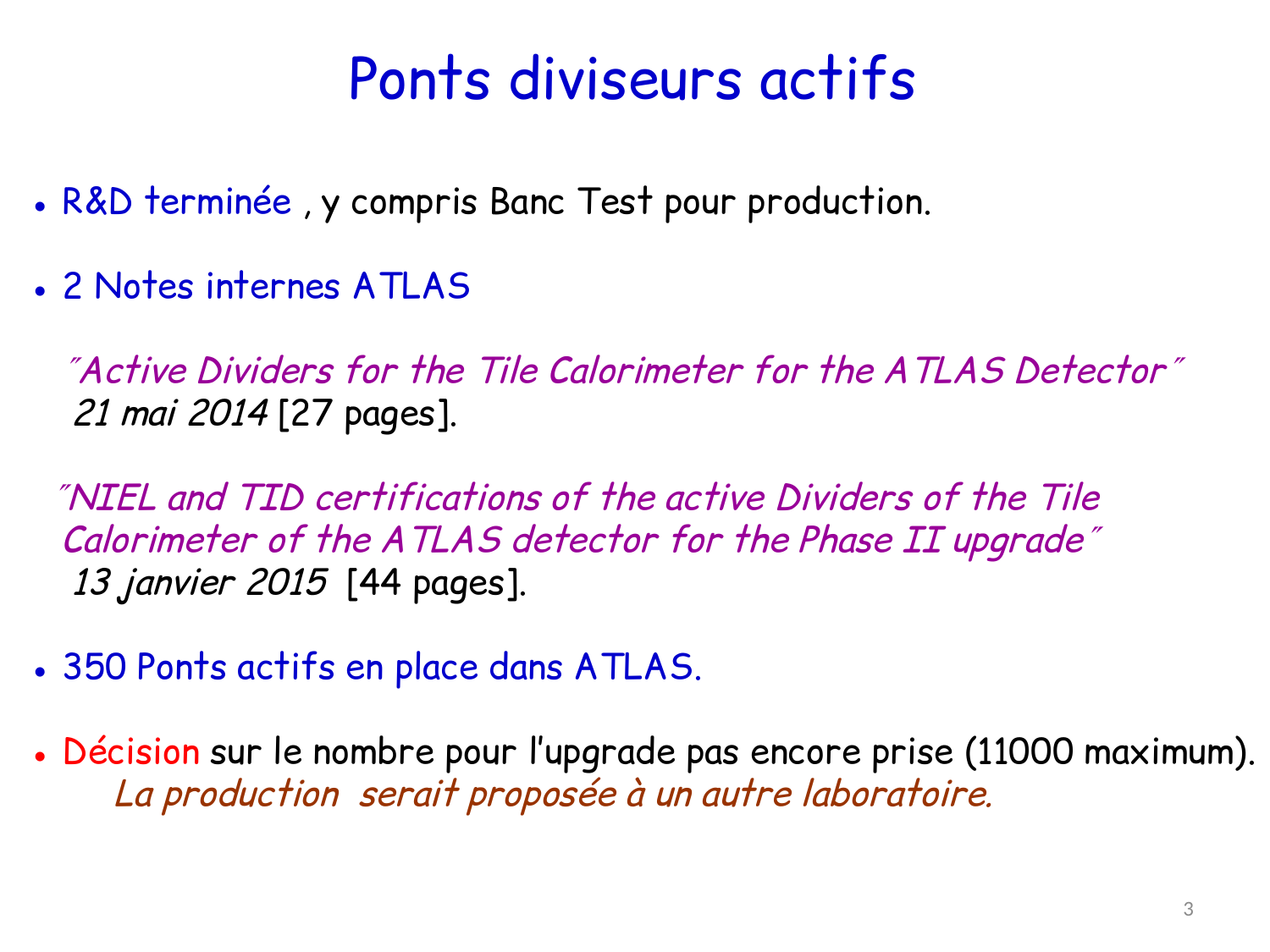

Ponts diviseurs actifs
● R&D terminée , y compris Banc Test pour production.

● 2 Notes internes ATLAS

   ″Active Dividers for the Tile Calorimeter for the ATLAS Detector″
    21 mai 2014 [27 pages].

  ″NIEL and TID certifications of the active Dividers of the Tile
   Calorimeter of the ATLAS detector for the Phase II upgrade″
    13 janvier 2015  [44 pages].

● 350 Ponts actifs en place dans ATLAS.

● Décision sur le nombre pour l’upgrade pas encore prise (11000 maximum).
        La production  serait proposée à un autre laboratoire.
3